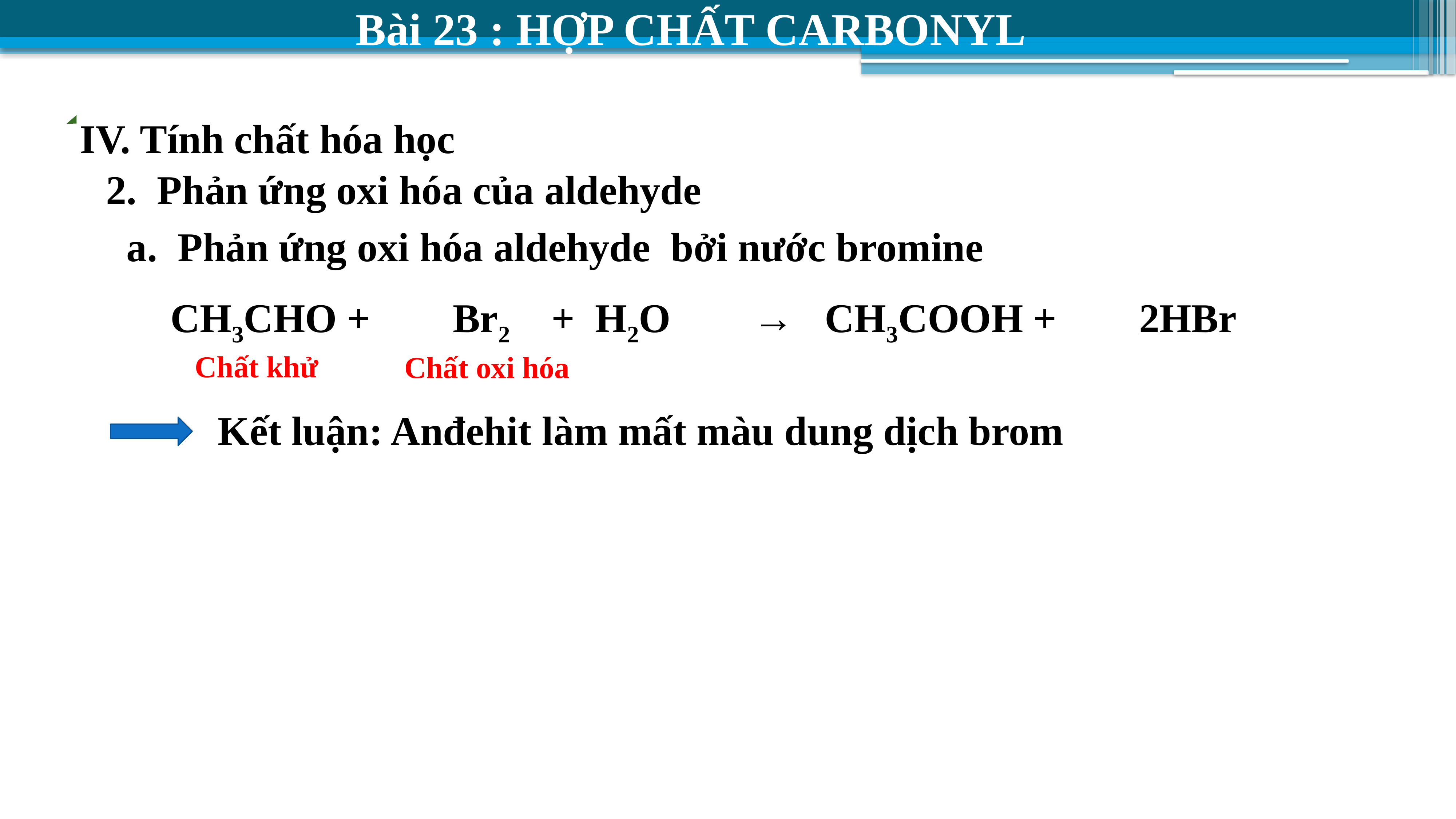

Bài 23 : HỢP CHẤT CARBONYL
IV. Tính chất hóa học

2.  Phản ứng oxi hóa của aldehyde
   a.  Phản ứng oxi hóa aldehyde  bởi nước bromine

CH3CHO +        Br2    +  H2O        →   CH3COOH +        2HBr
Chất khử
Chất oxi hóa
Kết luận: Anđehit làm mất màu dung dịch brom